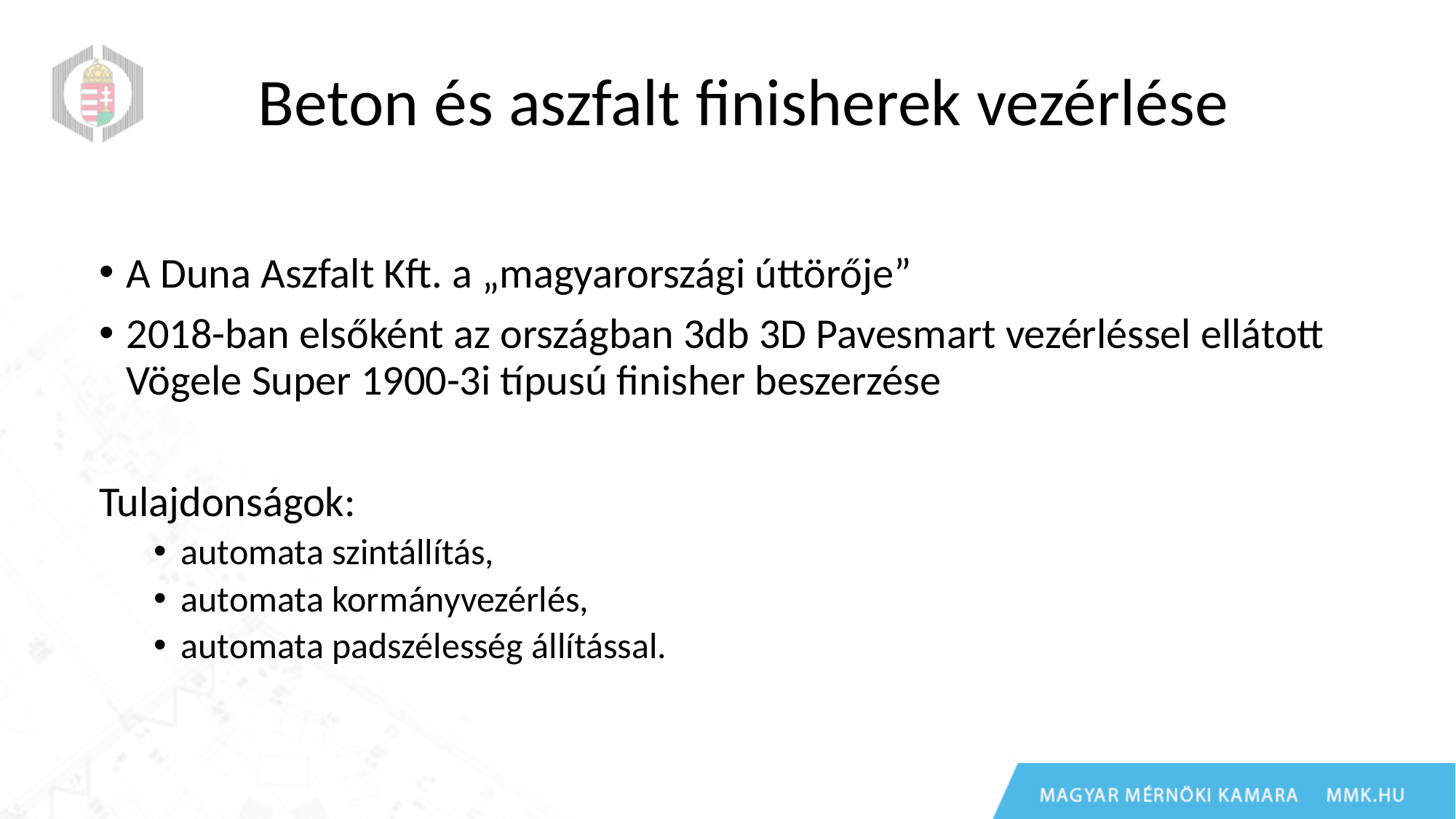

# Beton és aszfalt finisherek vezérlése
A Duna Aszfalt Kft. a „magyarországi úttörője”
2018-ban elsőként az országban 3db 3D Pavesmart vezérléssel ellátott Vögele Super 1900-3i típusú finisher beszerzése

Tulajdonságok:
automata szintállítás,
automata kormányvezérlés,
automata padszélesség állítással.